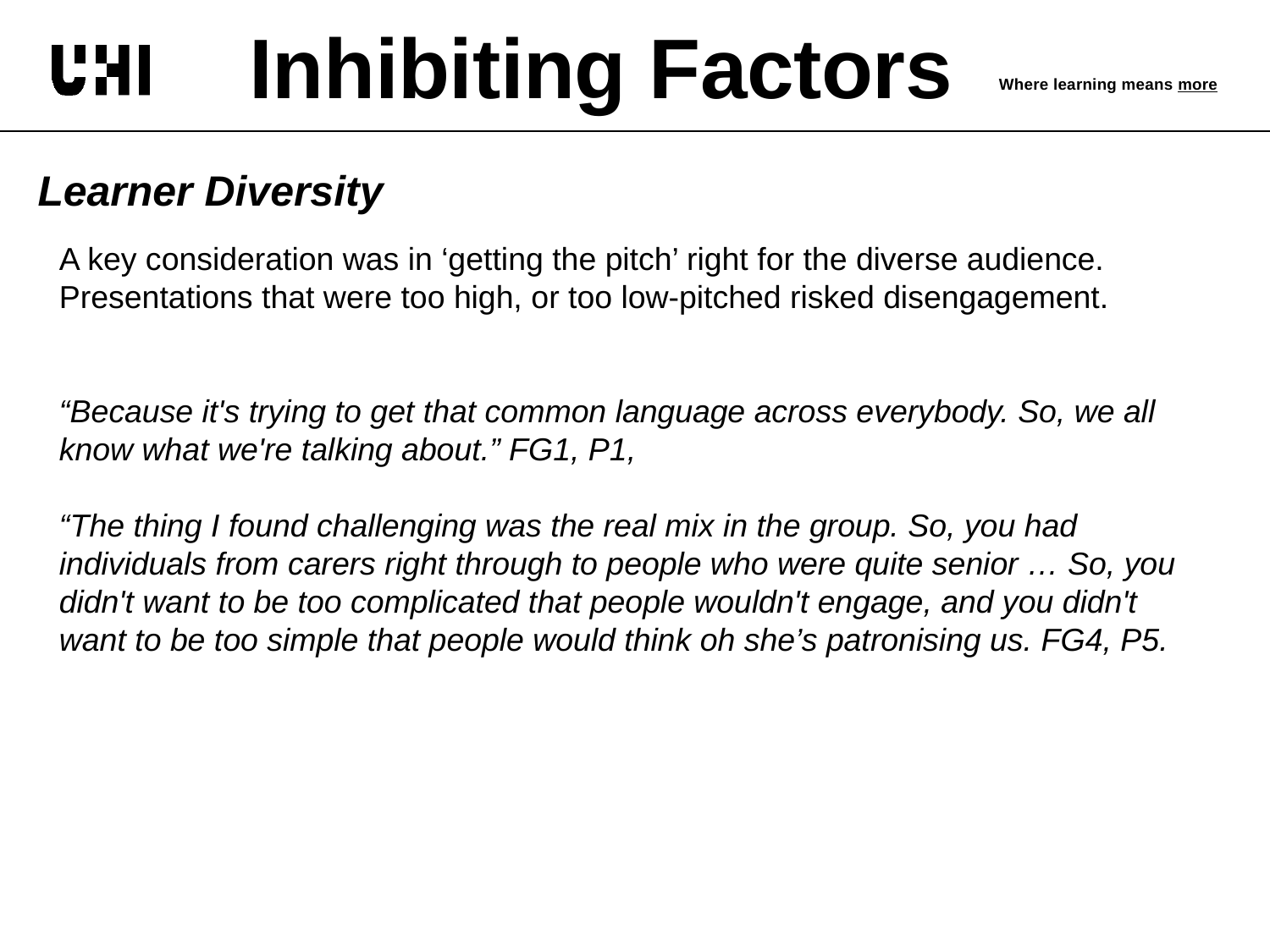

# Inhibiting Factors
Learner Diversity
A key consideration was in ‘getting the pitch’ right for the diverse audience. Presentations that were too high, or too low-pitched risked disengagement.

“Because it's trying to get that common language across everybody. So, we all know what we're talking about.” FG1, P1,

“The thing I found challenging was the real mix in the group. So, you had individuals from carers right through to people who were quite senior … So, you didn't want to be too complicated that people wouldn't engage, and you didn't want to be too simple that people would think oh she’s patronising us. FG4, P5.